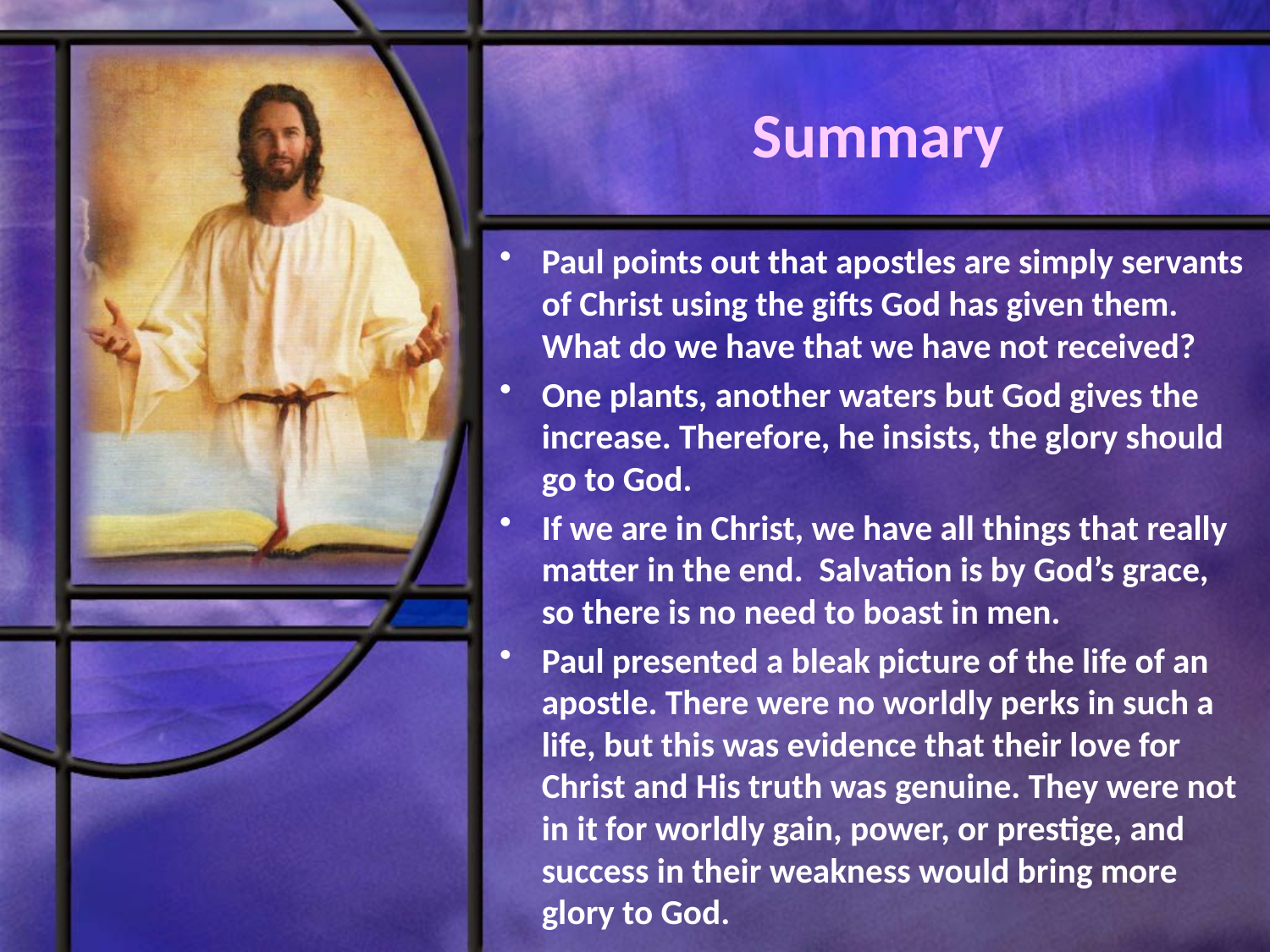

# Summary
Paul points out that apostles are simply servants of Christ using the gifts God has given them.  What do we have that we have not received?
One plants, another waters but God gives the increase. Therefore, he insists, the glory should go to God.
If we are in Christ, we have all things that really matter in the end.  Salvation is by God’s grace, so there is no need to boast in men.
Paul presented a bleak picture of the life of an apostle. There were no worldly perks in such a life, but this was evidence that their love for Christ and His truth was genuine. They were not in it for worldly gain, power, or prestige, and success in their weakness would bring more glory to God.